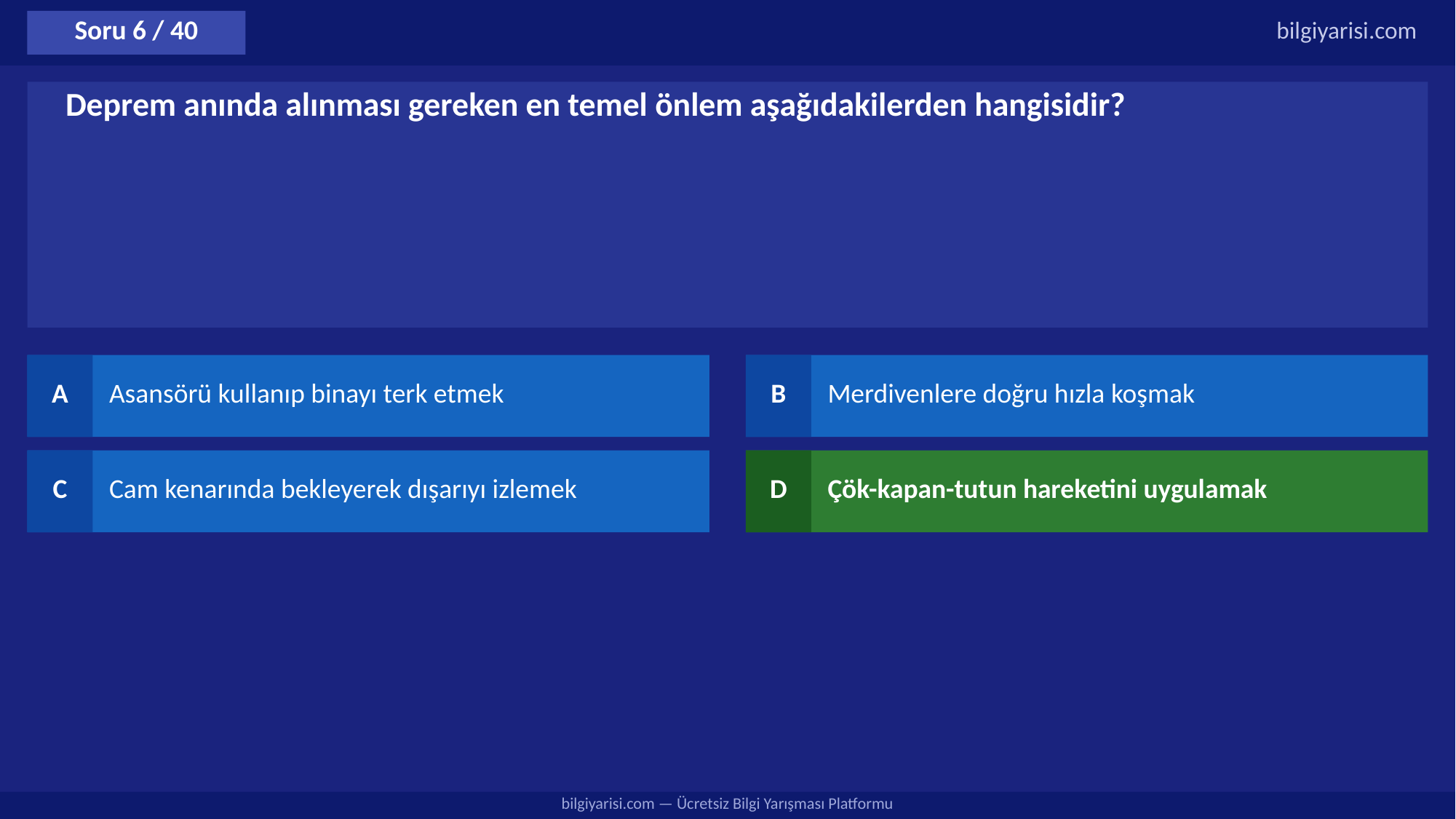

Soru 6 / 40
bilgiyarisi.com

Deprem anında alınması gereken en temel önlem aşağıdakilerden hangisidir?

A
Asansörü kullanıp binayı terk etmek

B
Merdivenlere doğru hızla koşmak

C
Cam kenarında bekleyerek dışarıyı izlemek

D
Çök-kapan-tutun hareketini uygulamak
bilgiyarisi.com — Ücretsiz Bilgi Yarışması Platformu